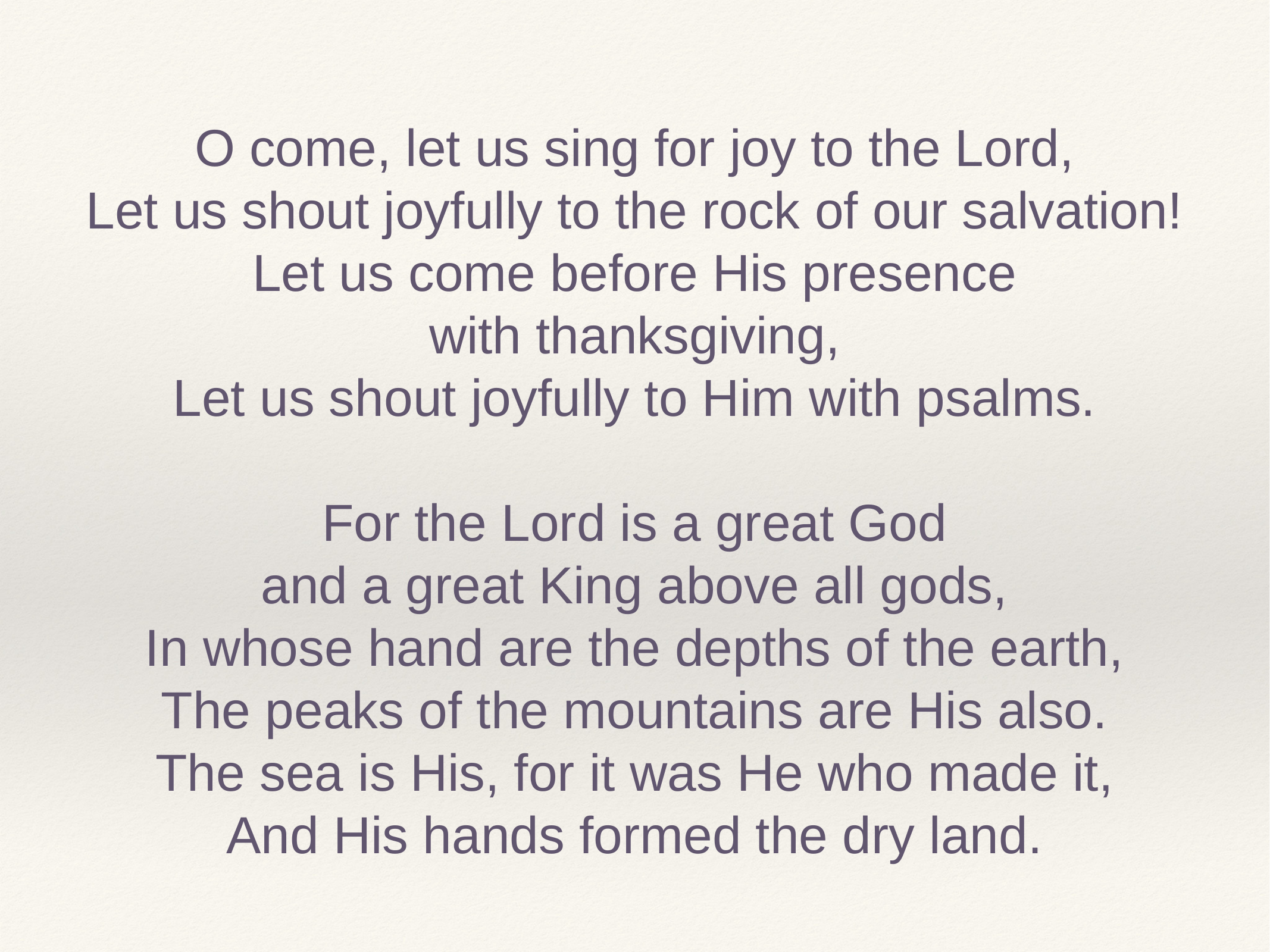

O come, let us sing for joy to the Lord,
Let us shout joyfully to the rock of our salvation!
Let us come before His presence
with thanksgiving,
Let us shout joyfully to Him with psalms.

For the Lord is a great God
and a great King above all gods,
In whose hand are the depths of the earth,
The peaks of the mountains are His also.
The sea is His, for it was He who made it,
And His hands formed the dry land.